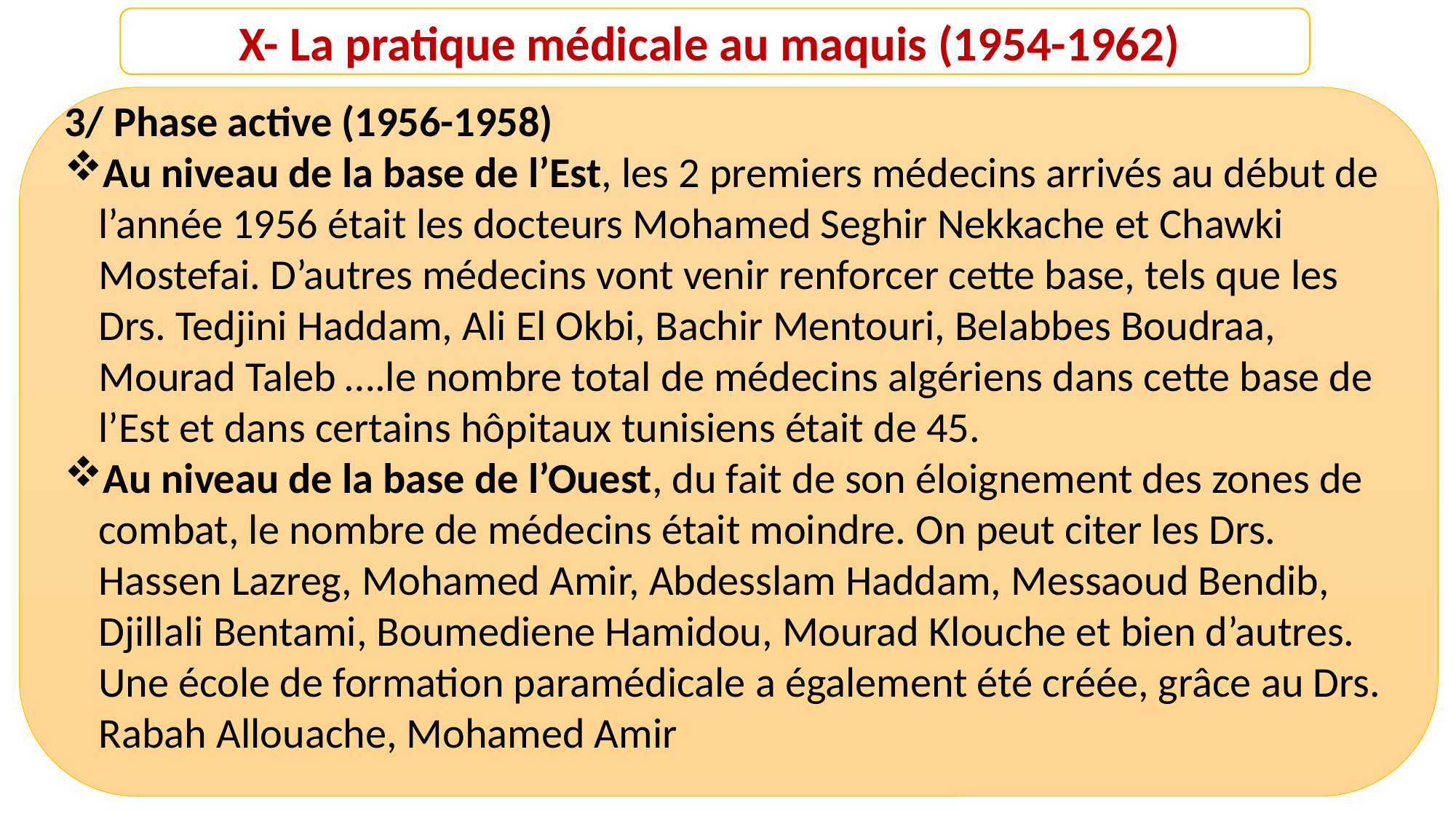

X- La pratique médicale au maquis (1954-1962)
3/ Phase active (1956-1958)
Au niveau de la base de l’Est, les 2 premiers médecins arrivés au début de l’année 1956 était les docteurs Mohamed Seghir Nekkache et Chawki Mostefai. D’autres médecins vont venir renforcer cette base, tels que les Drs. Tedjini Haddam, Ali El Okbi, Bachir Mentouri, Belabbes Boudraa, Mourad Taleb ….le nombre total de médecins algériens dans cette base de l’Est et dans certains hôpitaux tunisiens était de 45.
Au niveau de la base de l’Ouest, du fait de son éloignement des zones de combat, le nombre de médecins était moindre. On peut citer les Drs. Hassen Lazreg, Mohamed Amir, Abdesslam Haddam, Messaoud Bendib, Djillali Bentami, Boumediene Hamidou, Mourad Klouche et bien d’autres. Une école de formation paramédicale a également été créée, grâce au Drs. Rabah Allouache, Mohamed Amir